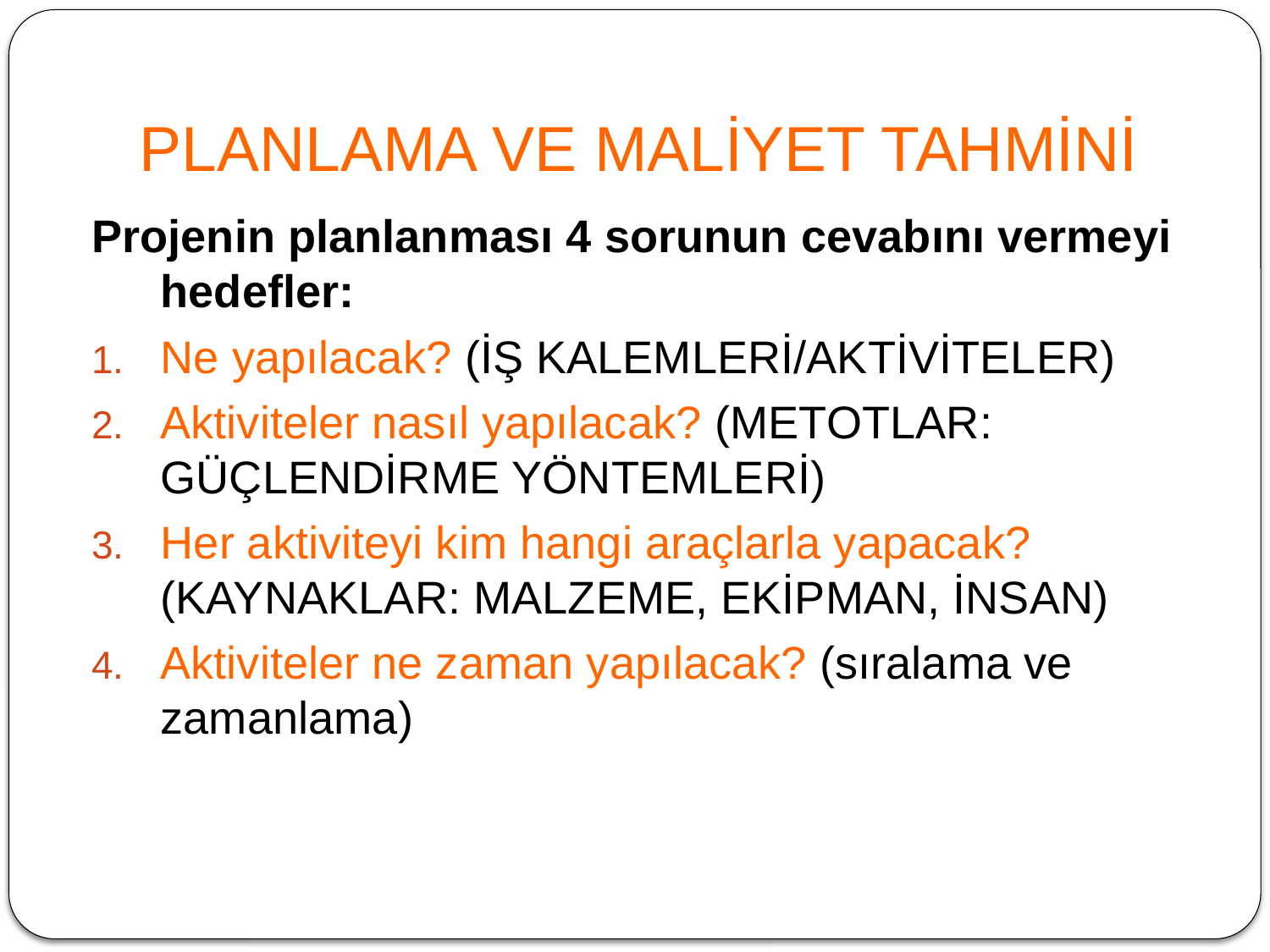

# PLANLAMA VE MALİYET TAHMİNİ
Projenin planlanması 4 sorunun cevabını vermeyi hedefler:
Ne yapılacak? (İŞ KALEMLERİ/AKTİVİTELER)
Aktiviteler nasıl yapılacak? (METOTLAR: GÜÇLENDİRME YÖNTEMLERİ)
Her aktiviteyi kim hangi araçlarla yapacak? (KAYNAKLAR: MALZEME, EKİPMAN, İNSAN)
Aktiviteler ne zaman yapılacak? (sıralama ve zamanlama)